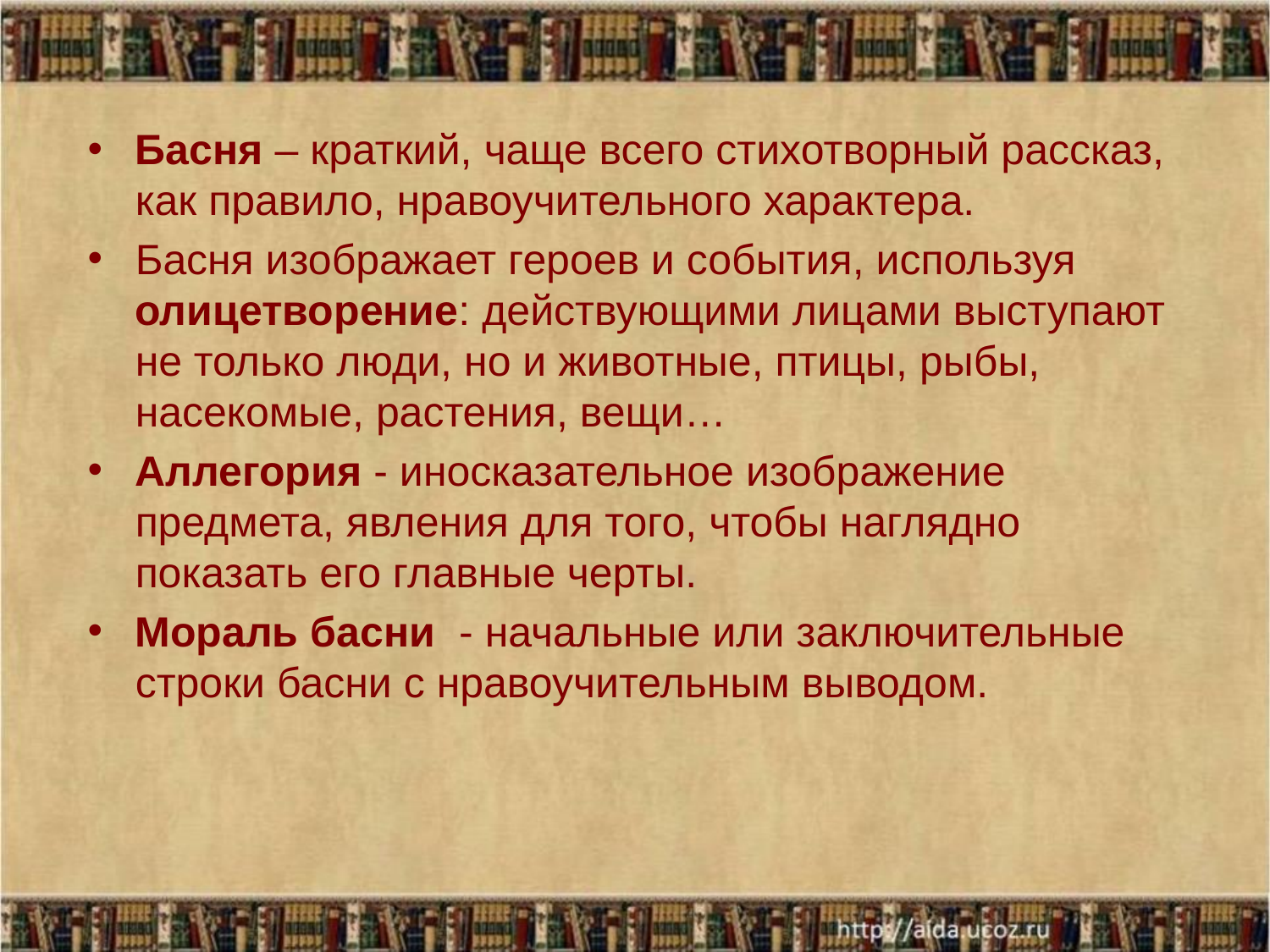

Басня – краткий, чаще всего стихотворный рассказ, как правило, нравоучительного характера.
Басня изображает героев и события, используя олицетворение: действующими лицами выступают не только люди, но и животные, птицы, рыбы, насекомые, растения, вещи…
Аллегория - иносказательное изображение предмета, явления для того, чтобы наглядно показать его главные черты.
Мораль басни  - начальные или заключительные строки басни с нравоучительным выводом.